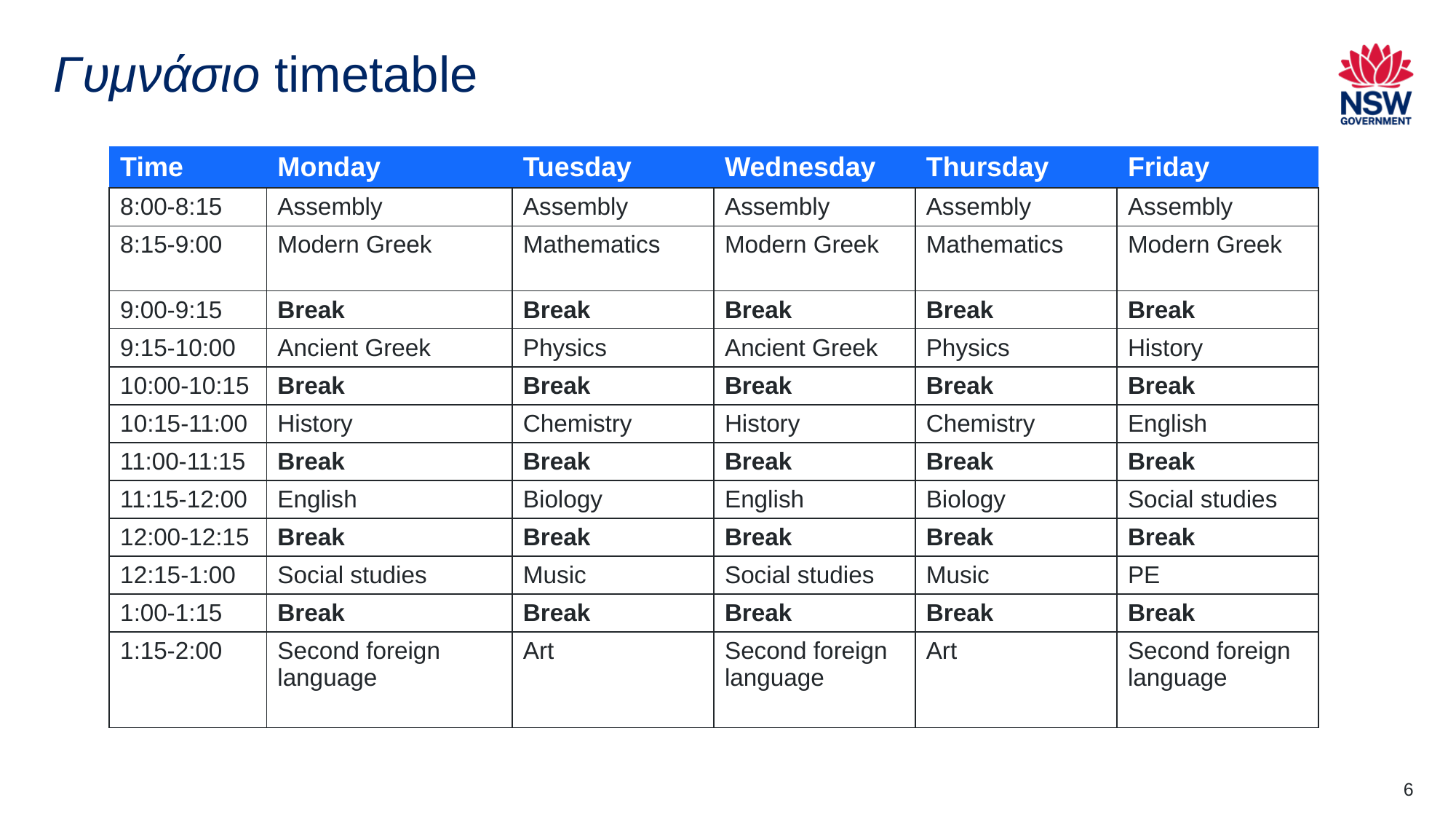

Γυμνάσιο timetable
| Time | Monday | Tuesday | Wednesday | Thursday | Friday |
| --- | --- | --- | --- | --- | --- |
| 8:00-8:15 | Assembly | Assembly | Assembly | Assembly | Assembly |
| 8:15-9:00 | Modern Greek | Mathematics | Modern Greek | Mathematics | Modern Greek |
| 9:00-9:15 | Break | Break | Break | Break | Break |
| 9:15-10:00 | Ancient Greek | Physics | Ancient Greek | Physics | History |
| 10:00-10:15 | Break | Break | Break | Break | Break |
| 10:15-11:00 | History | Chemistry | History | Chemistry | English |
| 11:00-11:15 | Break | Break | Break | Break | Break |
| 11:15-12:00 | English | Biology | English | Biology | Social studies |
| 12:00-12:15 | Break | Break | Break | Break | Break |
| 12:15-1:00 | Social studies | Music | Social studies | Music | PE |
| 1:00-1:15 | Break | Break | Break | Break | Break |
| 1:15-2:00 | Second foreign language | Art | Second foreign language | Art | Second foreign language |
6